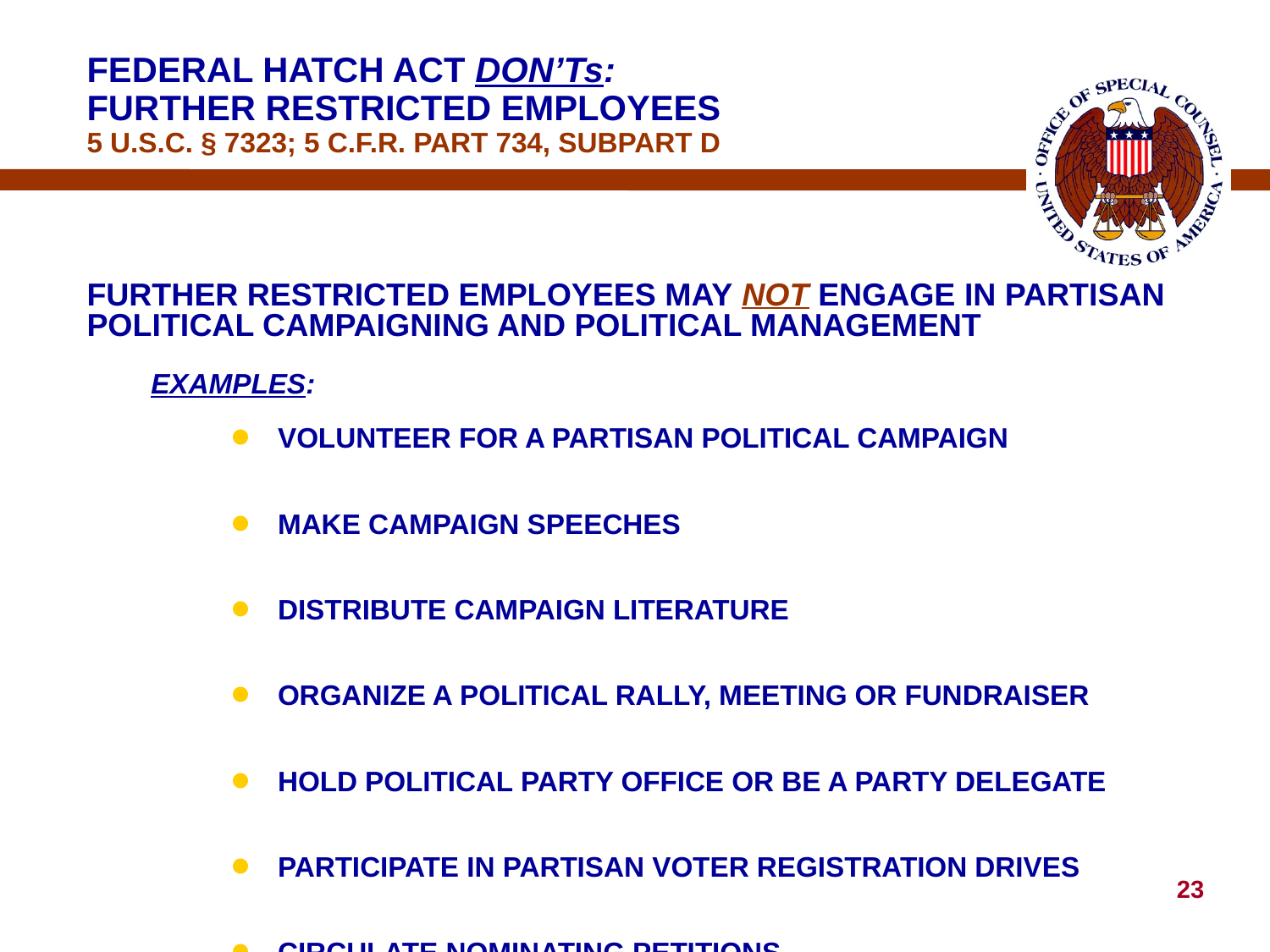

# FEDERAL HATCH ACT DON’Ts: FURTHER RESTRICTED EMPLOYEES 5 U.S.C. § 7323; 5 C.F.R. PART 734, SUBPART D
FURTHER RESTRICTED EMPLOYEES MAY NOT ENGAGE IN PARTISAN POLITICAL CAMPAIGNING AND POLITICAL MANAGEMENT

EXAMPLES:

VOLUNTEER FOR A PARTISAN POLITICAL CAMPAIGN

MAKE CAMPAIGN SPEECHES

DISTRIBUTE CAMPAIGN LITERATURE

ORGANIZE A POLITICAL RALLY, MEETING OR FUNDRAISER

HOLD POLITICAL PARTY OFFICE OR BE A PARTY DELEGATE

PARTICIPATE IN PARTISAN VOTER REGISTRATION DRIVES

CIRCULATE NOMINATING PETITIONS

KEY:	NO ACTIVITY IN CONCERT WITH A POLITICAL PARTY
	OR CANDIDATE
23